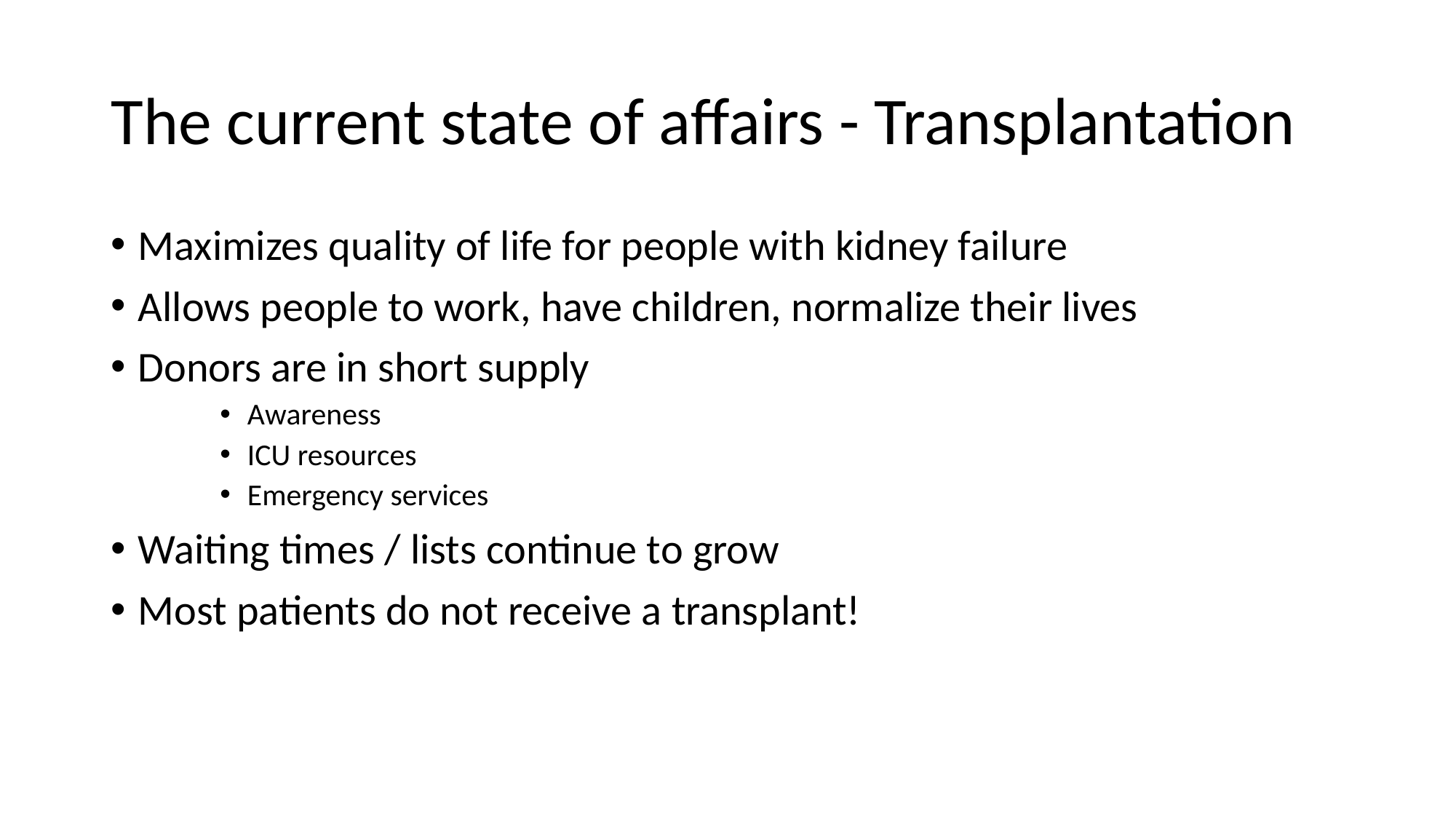

# The current state of affairs - Transplantation
Maximizes quality of life for people with kidney failure
Allows people to work, have children, normalize their lives
Donors are in short supply
Awareness
ICU resources
Emergency services
Waiting times / lists continue to grow
Most patients do not receive a transplant!